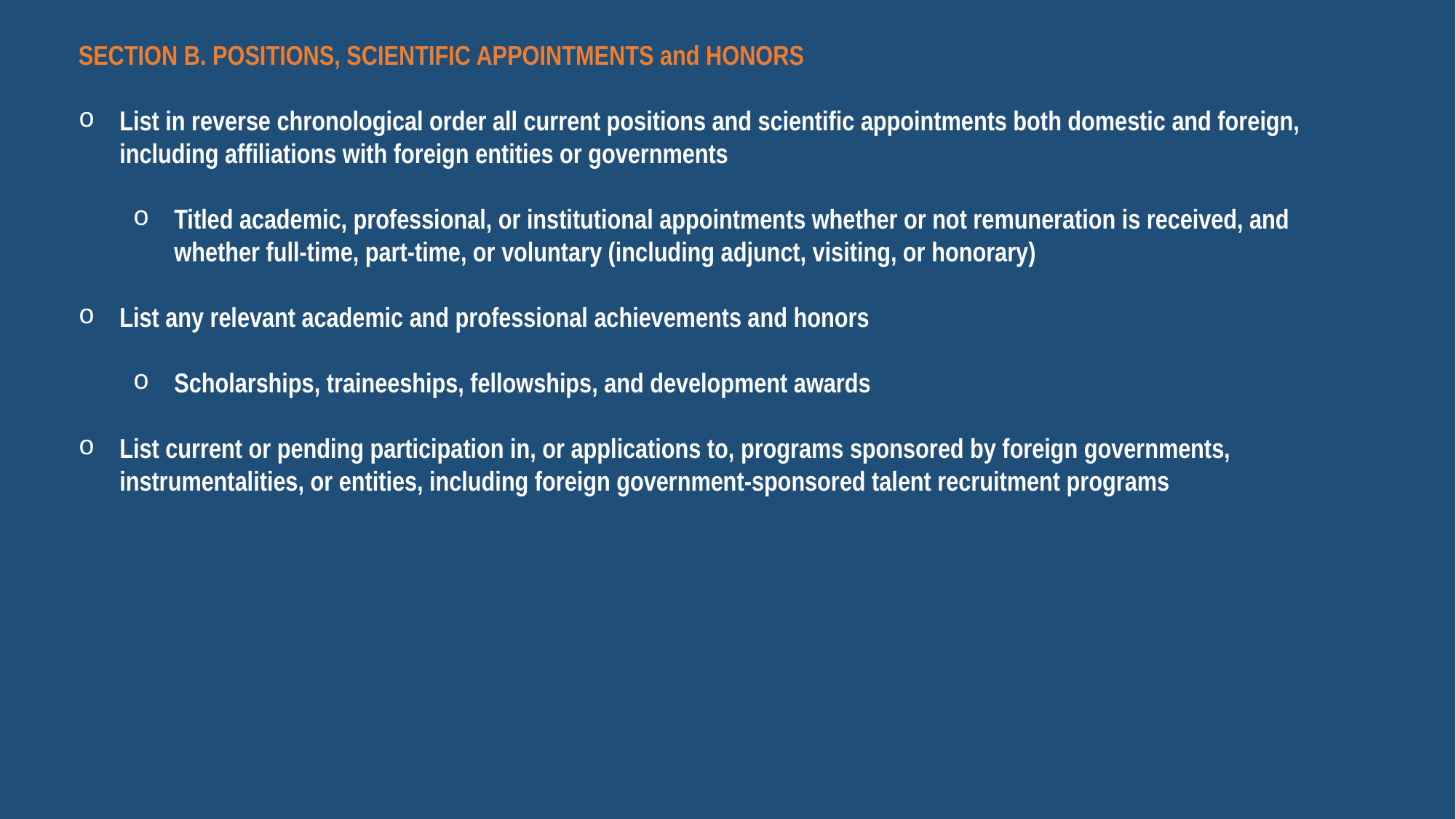

SECTION B. POSITIONS, SCIENTIFIC APPOINTMENTS and HONORS

List in reverse chronological order all current positions and scientific appointments both domestic and foreign, including affiliations with foreign entities or governments

Titled academic, professional, or institutional appointments whether or not remuneration is received, and whether full-time, part-time, or voluntary (including adjunct, visiting, or honorary)

List any relevant academic and professional achievements and honors

Scholarships, traineeships, fellowships, and development awards

List current or pending participation in, or applications to, programs sponsored by foreign governments, instrumentalities, or entities, including foreign government-sponsored talent recruitment programs